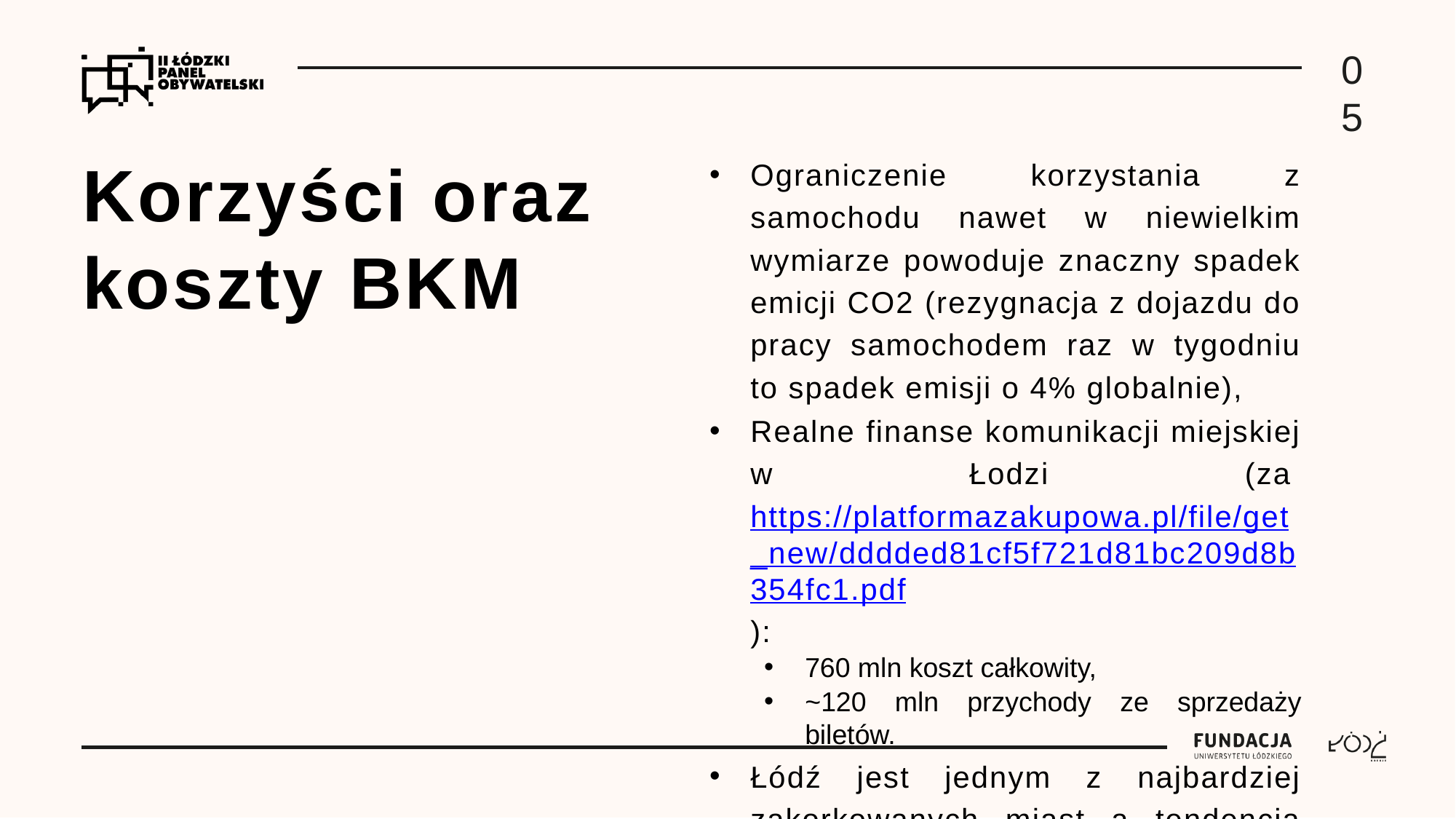

05

# Korzyści oraz koszty BKM
Ograniczenie korzystania z samochodu nawet w niewielkim wymiarze powoduje znaczny spadek emicji CO2 (rezygnacja z dojazdu do pracy samochodem raz w tygodniu to spadek emisji o 4% globalnie),
Realne finanse komunikacji miejskiej w Łodzi (za https://platformazakupowa.pl/file/get_new/dddded81cf5f721d81bc209d8b354fc1.pdf):
760 mln koszt całkowity,
~120 mln przychody ze sprzedaży biletów.
Łódź jest jednym z najbardziej zakorkowanych miast a tendencja jest wzrostowa,